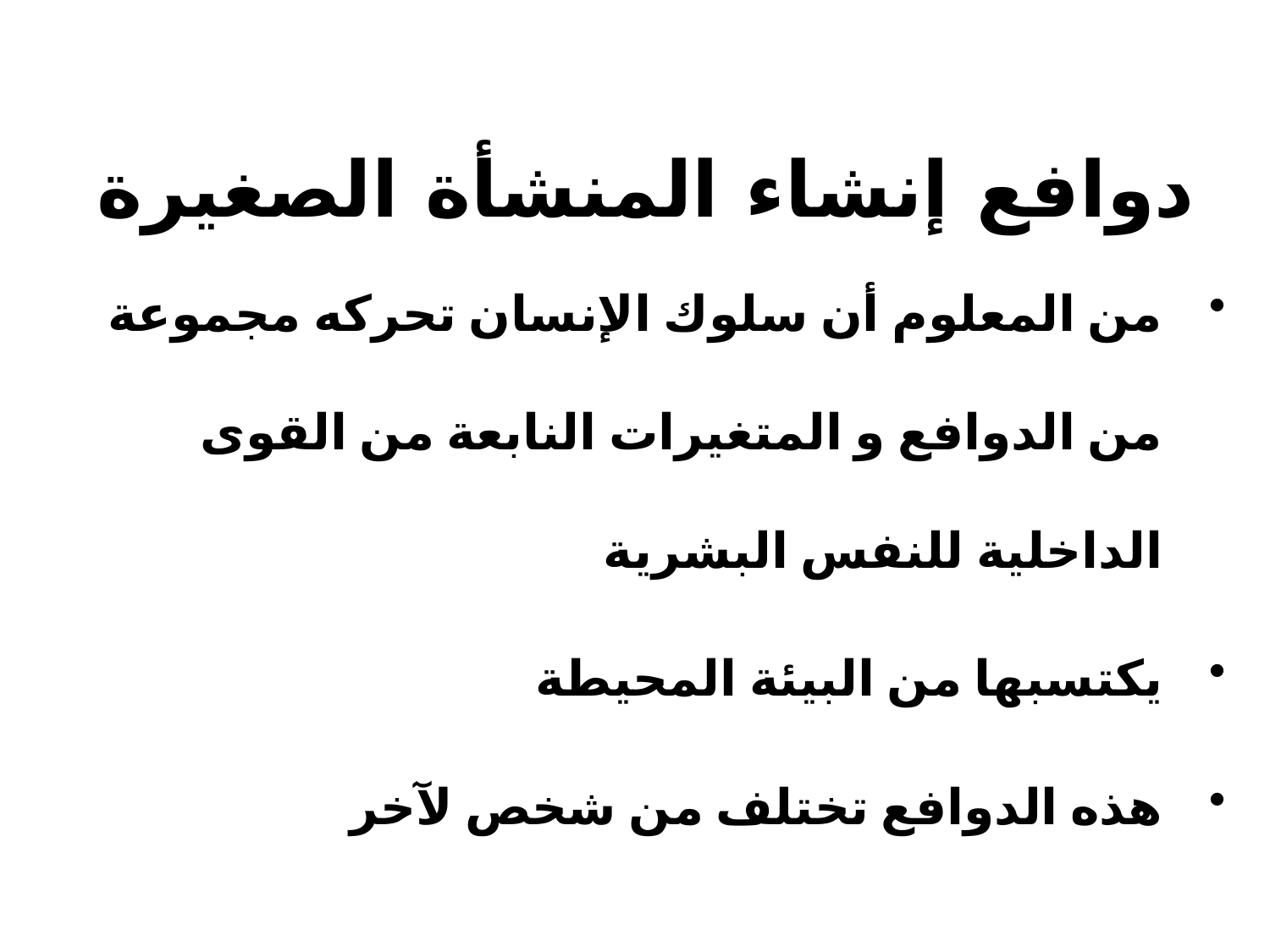

# دوافع إنشاء المنشأة الصغيرة
من المعلوم أن سلوك الإنسان تحركه مجموعة من الدوافع و المتغيرات النابعة من القوى الداخلية للنفس البشرية
يكتسبها من البيئة المحيطة
هذه الدوافع تختلف من شخص لآخر